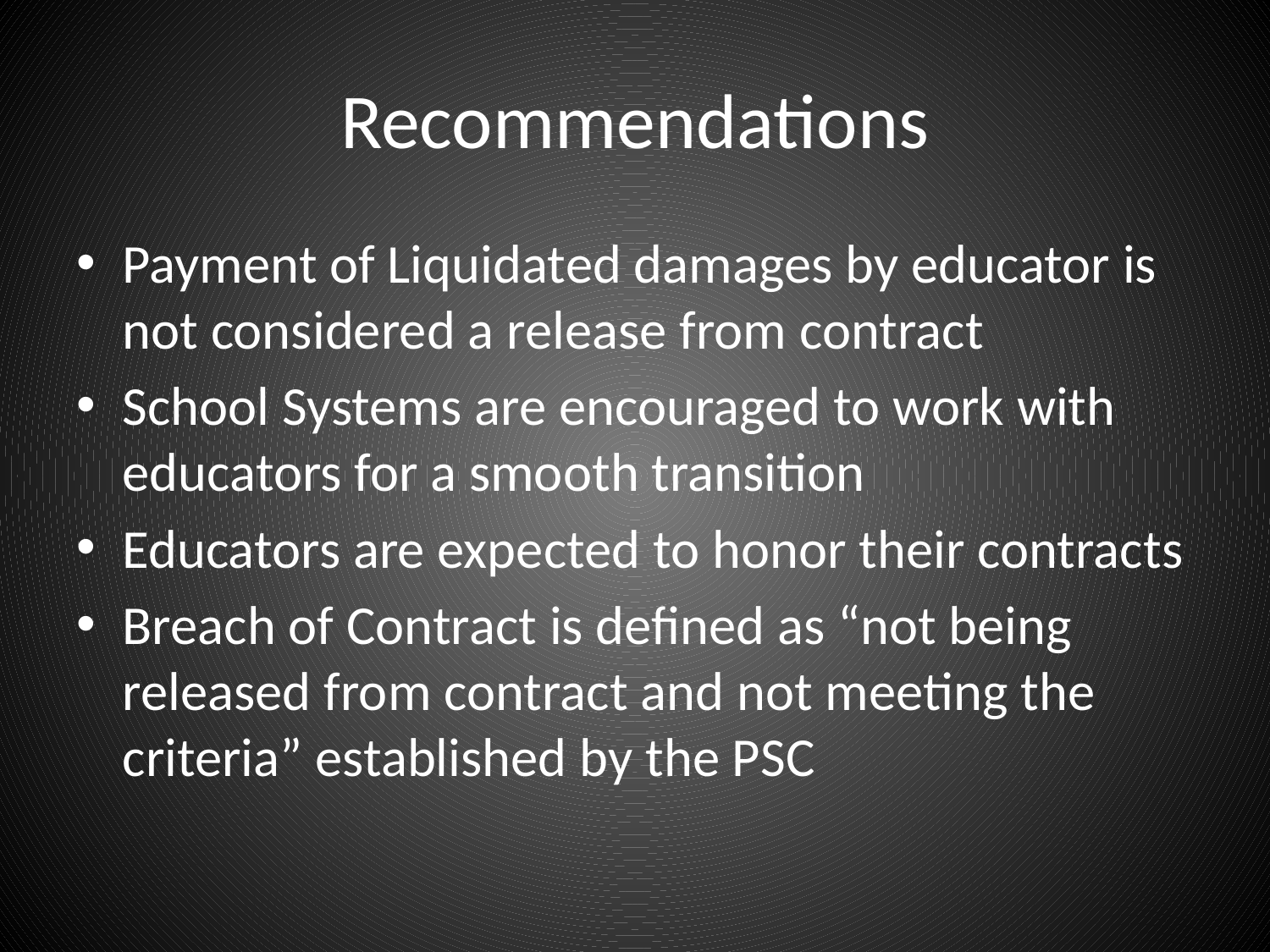

# Recommendations
Payment of Liquidated damages by educator is not considered a release from contract
School Systems are encouraged to work with educators for a smooth transition
Educators are expected to honor their contracts
Breach of Contract is defined as “not being released from contract and not meeting the criteria” established by the PSC